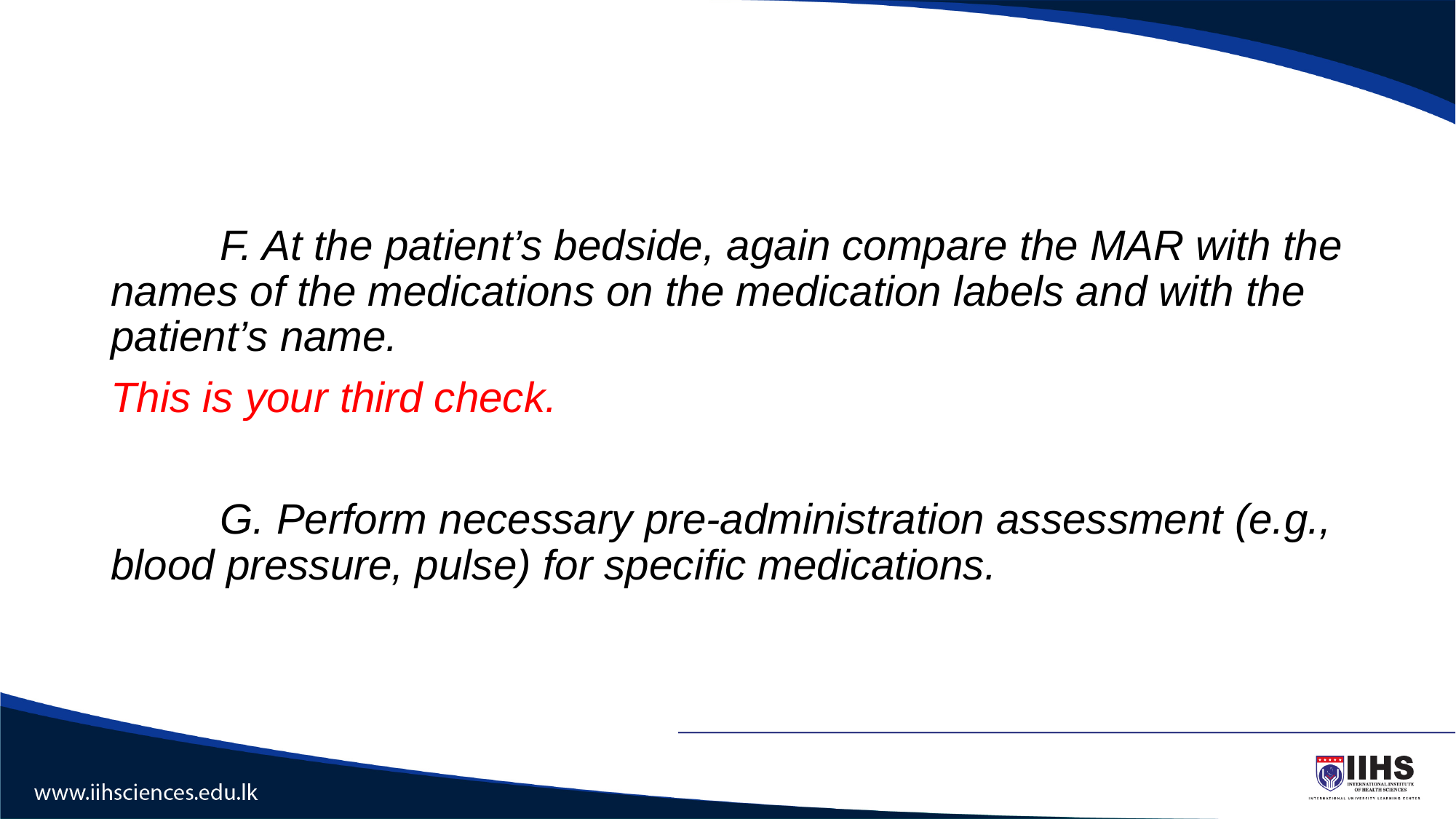

#
	F. At the patient’s bedside, again compare the MAR with the names of the medications on the medication labels and with the patient’s name.
This is your third check.

	G. Perform necessary pre-administration assessment (e.g., blood pressure, pulse) for specific medications.